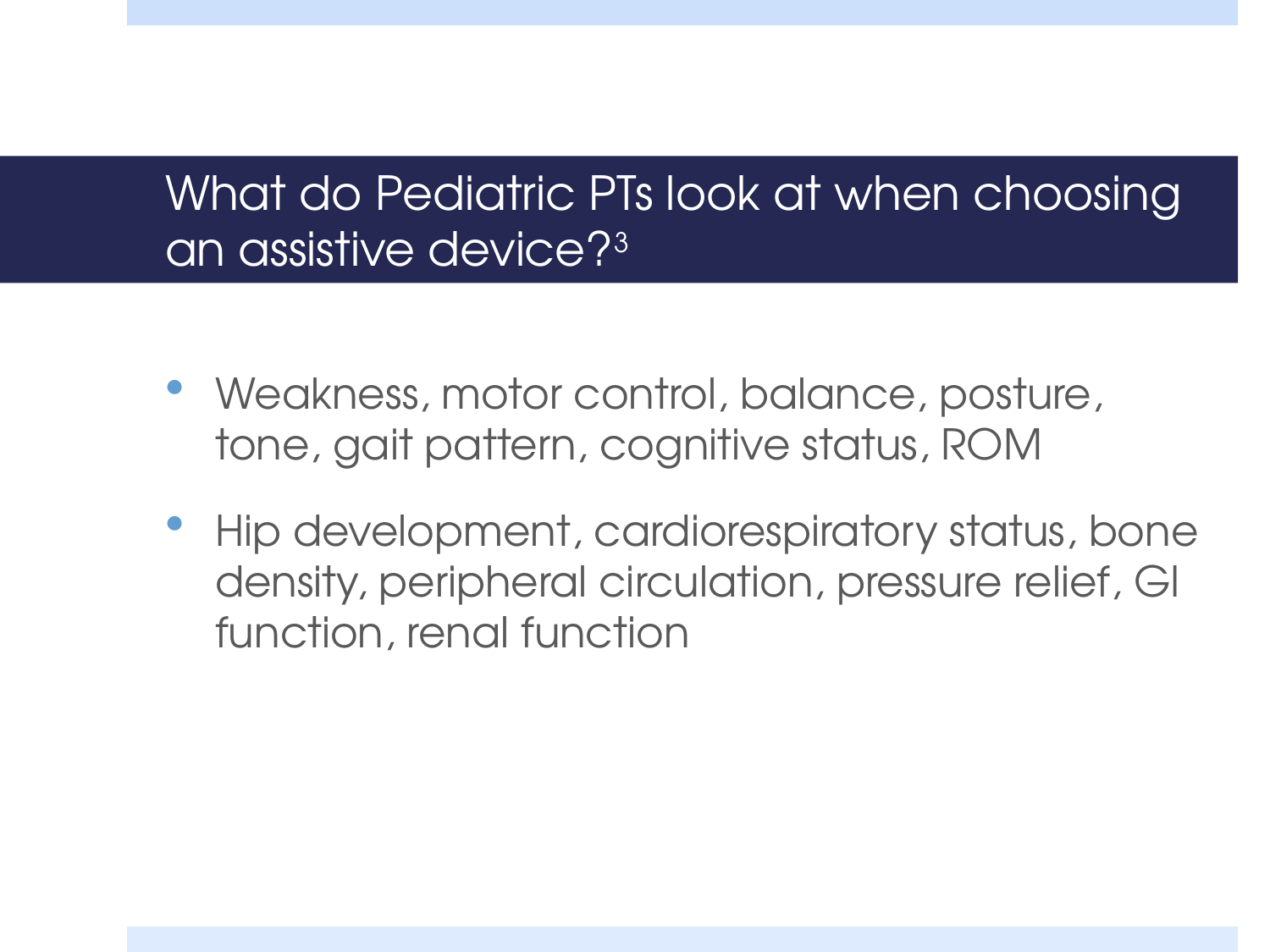

# What do Pediatric PTs look at when choosing an assistive device?3
Weakness, motor control, balance, posture, tone, gait pattern, cognitive status, ROM
Hip development, cardiorespiratory status, bone density, peripheral circulation, pressure relief, GI function, renal function